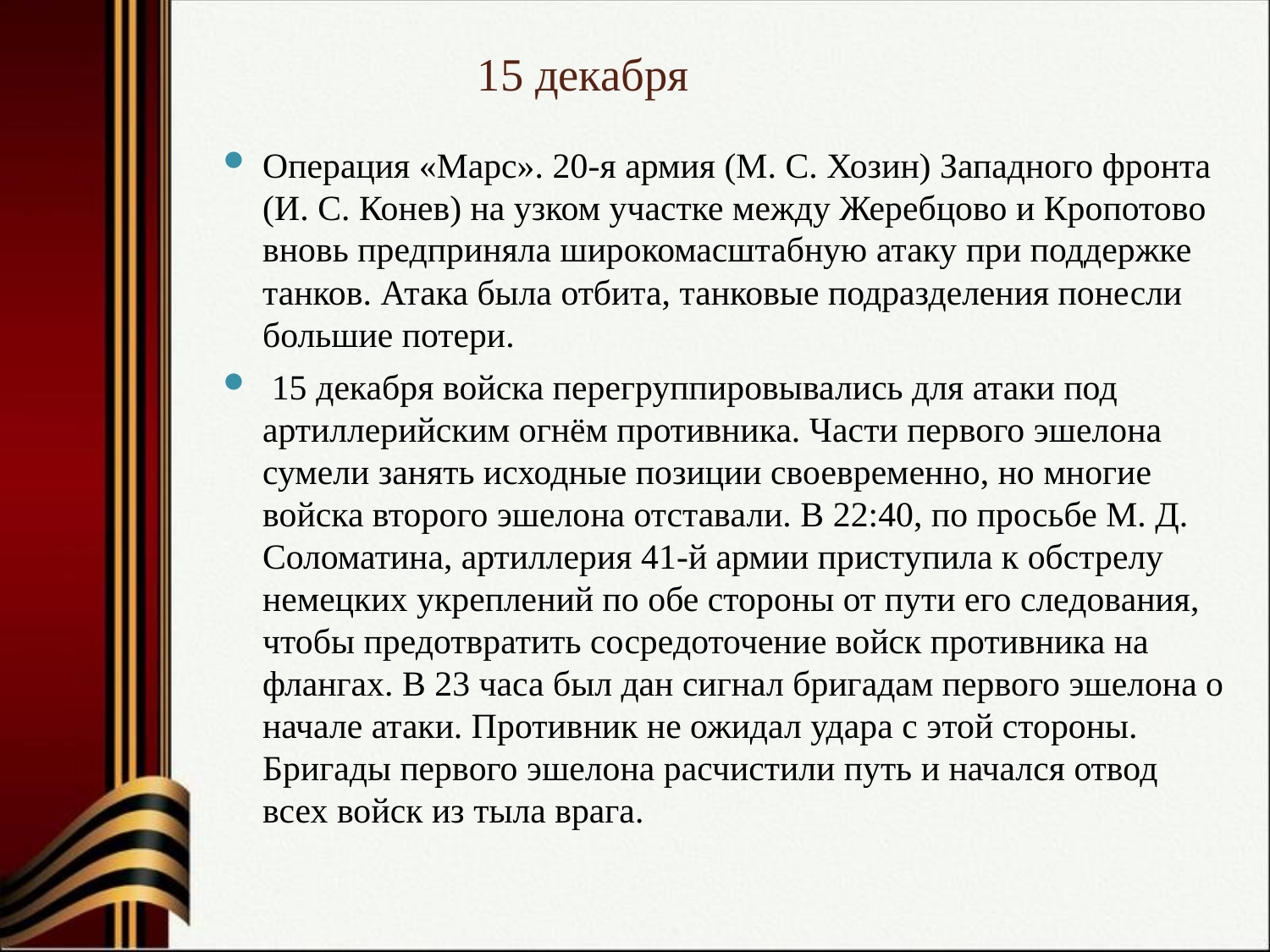

# 15 декабря
Операция «Марс». 20-я армия (М. С. Хозин) Западного фронта (И. С. Конев) на узком участке между Жеребцово и Кропотово вновь предприняла широкомасштабную атаку при поддержке танков. Атака была отбита, танковые подразделения понесли большие потери.
 15 декабря войска перегруппировывались для атаки под артиллерийским огнём противника. Части первого эшелона сумели занять исходные позиции своевременно, но многие войска второго эшелона отставали. В 22:40, по просьбе М. Д. Соломатина, артиллерия 41-й армии приступила к обстрелу немецких укреплений по обе стороны от пути его следования, чтобы предотвратить сосредоточение войск противника на флангах. В 23 часа был дан сигнал бригадам первого эшелона о начале атаки. Противник не ожидал удара с этой стороны. Бригады первого эшелона расчистили путь и начался отвод всех войск из тыла врага.